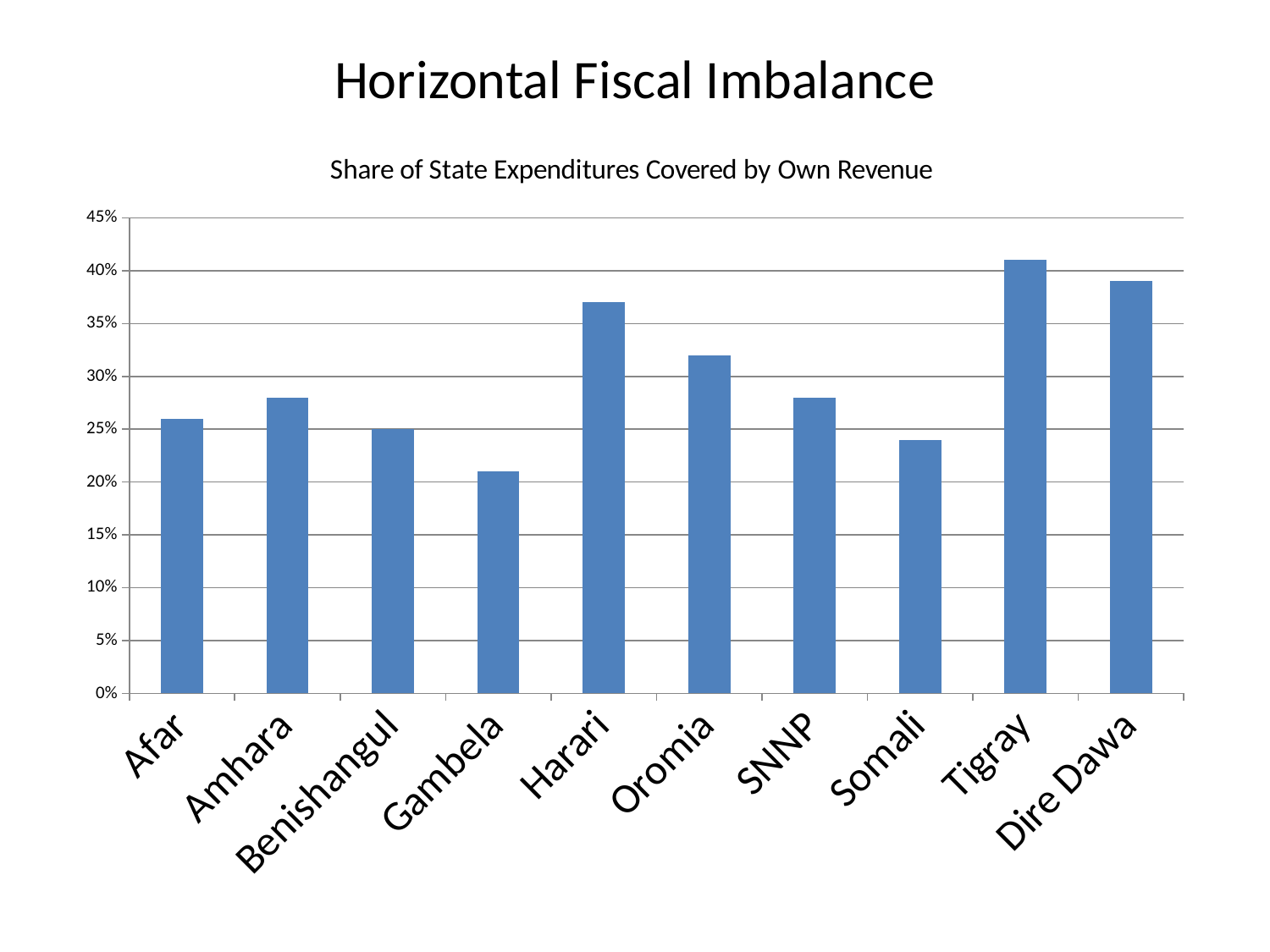

# Horizontal Fiscal Imbalance

### Chart: Share of State Expenditures Covered by Own Revenue

| Category |  |
|---|---|
| Afar | 0.26 |
| Amhara | 0.28 |
| Benishangul | 0.25 |
| Gambela | 0.20999999999999996 |
| Harari | 0.37 |
| Oromia | 0.31999999999999995 |
| SNNP | 0.28 |
| Somali | 0.24 |
| Tigray | 0.41000000000000003 |
| Dire Dawa | 0.39 |